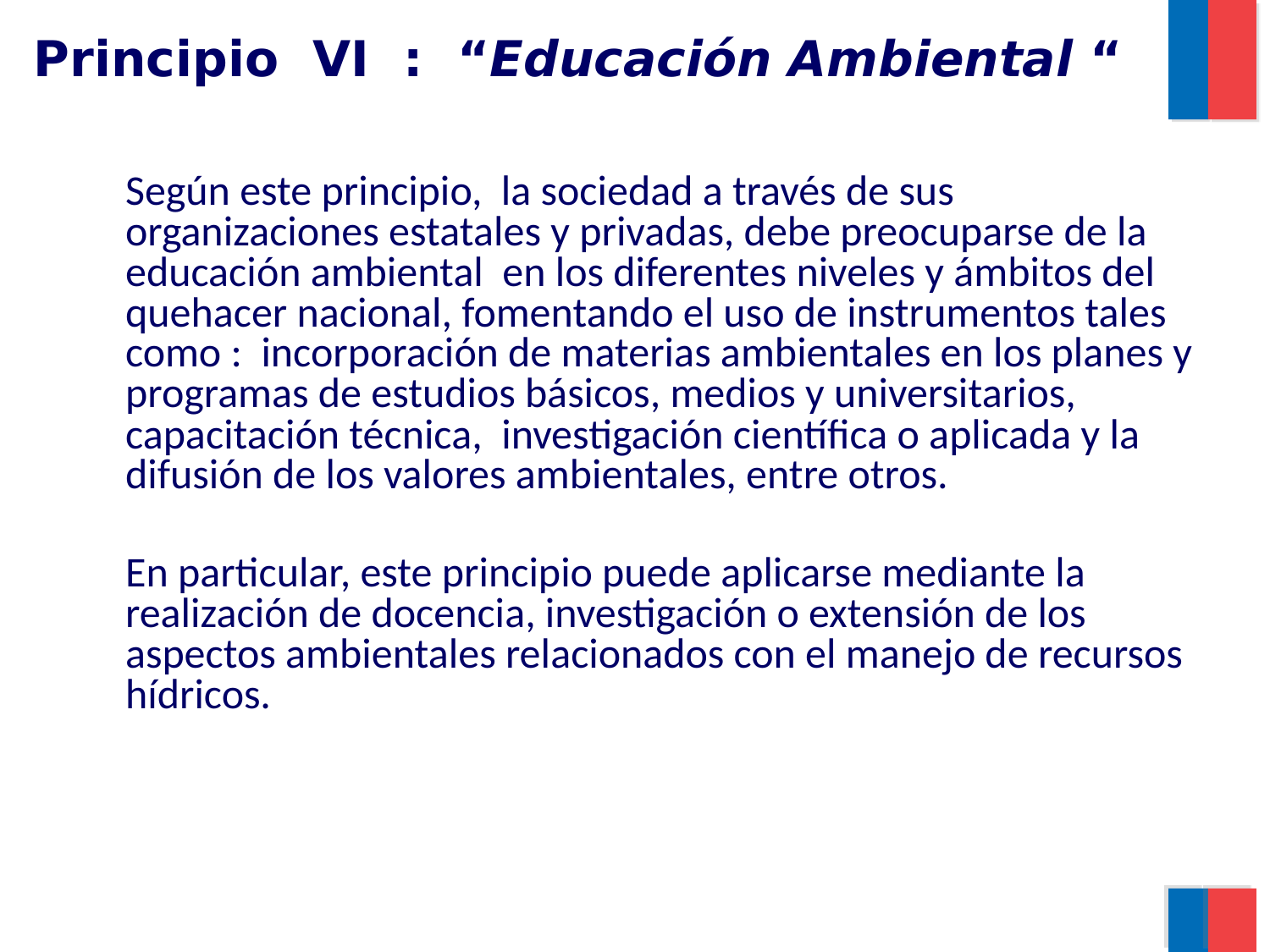

# Principio  VI  :  “Educación Ambiental “
	Según este principio,  la sociedad a través de sus organizaciones estatales y privadas, debe preocuparse de la educación ambiental  en los diferentes niveles y ámbitos del quehacer nacional, fomentando el uso de instrumentos tales como :  incorporación de materias ambientales en los planes y programas de estudios básicos, medios y universitarios, capacitación técnica,  investigación científica o aplicada y la difusión de los valores ambientales, entre otros.

	En particular, este principio puede aplicarse mediante la realización de docencia, investigación o extensión de los aspectos ambientales relacionados con el manejo de recursos hídricos.